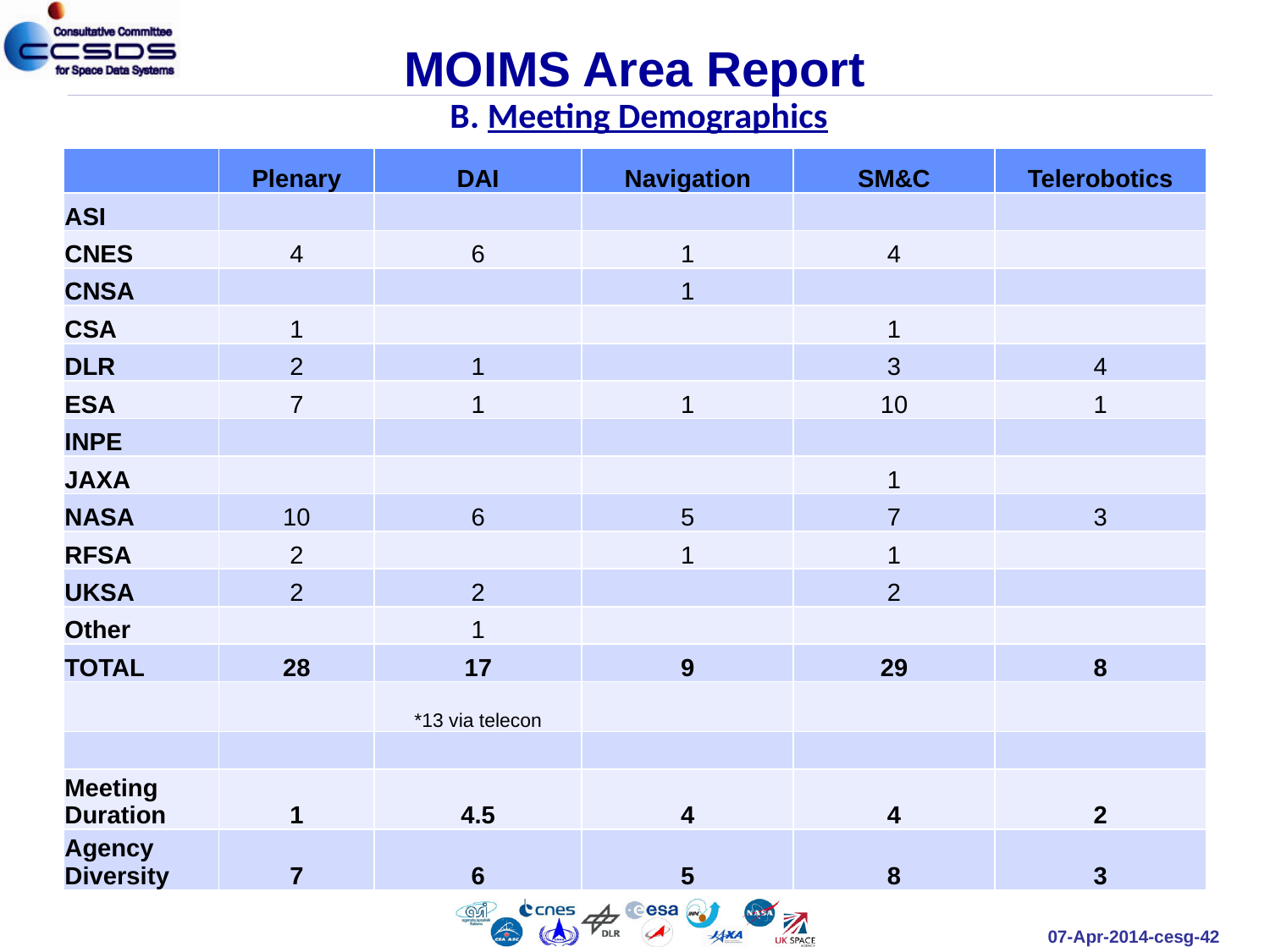

# MOIMS Area Report B. Meeting Demographics
|  | Plenary | DAI | Navigation | SM&C | Telerobotics |
| --- | --- | --- | --- | --- | --- |
| ASI |  |  |  |  |  |
| CNES | 4 | 6 | 1 | 4 |  |
| CNSA |  |  | 1 |  |  |
| CSA | 1 |  |  | 1 |  |
| DLR | 2 | 1 |  | 3 | 4 |
| ESA | 7 | 1 | 1 | 10 | 1 |
| INPE |  |  |  |  |  |
| JAXA |  |  |  | 1 |  |
| NASA | 10 | 6 | 5 | 7 | 3 |
| RFSA | 2 |  | 1 | 1 |  |
| UKSA | 2 | 2 |  | 2 |  |
| Other |  | 1 |  |  |  |
| TOTAL | 28 | 17 | 9 | 29 | 8 |
|  |  | \*13 via telecon |  |  |  |
|  |  |  |  |  |  |
| Meeting Duration | 1 | 4.5 | 4 | 4 | 2 |
| Agency Diversity | 7 | 6 | 5 | 8 | 3 |